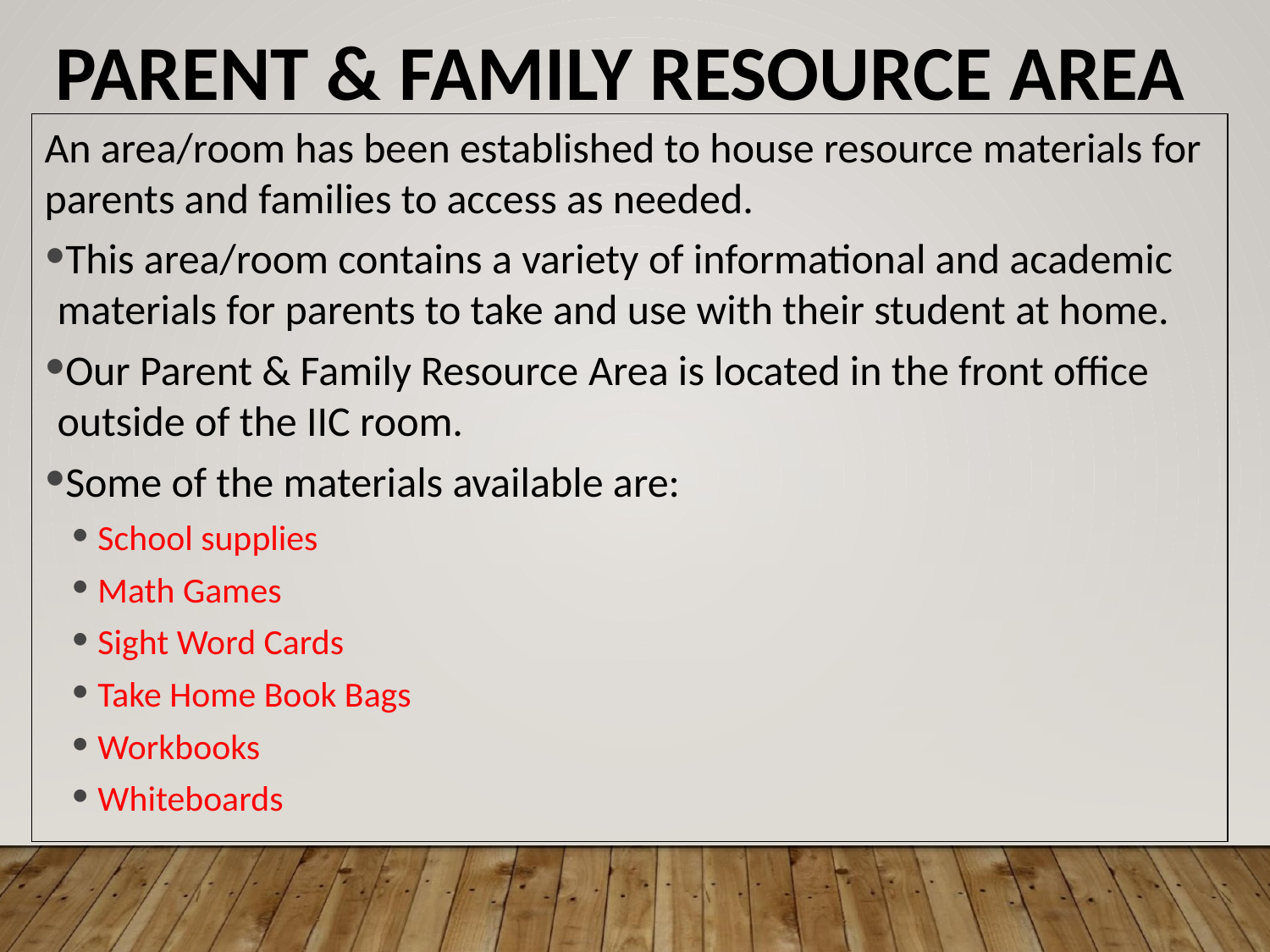

PARENT & FAMILY RESOURCE AREA
An area/room has been established to house resource materials for parents and families to access as needed.
This area/room contains a variety of informational and academic materials for parents to take and use with their student at home.
Our Parent & Family Resource Area is located in the front office outside of the IIC room.
Some of the materials available are:
School supplies
Math Games
Sight Word Cards
Take Home Book Bags
Workbooks
Whiteboards